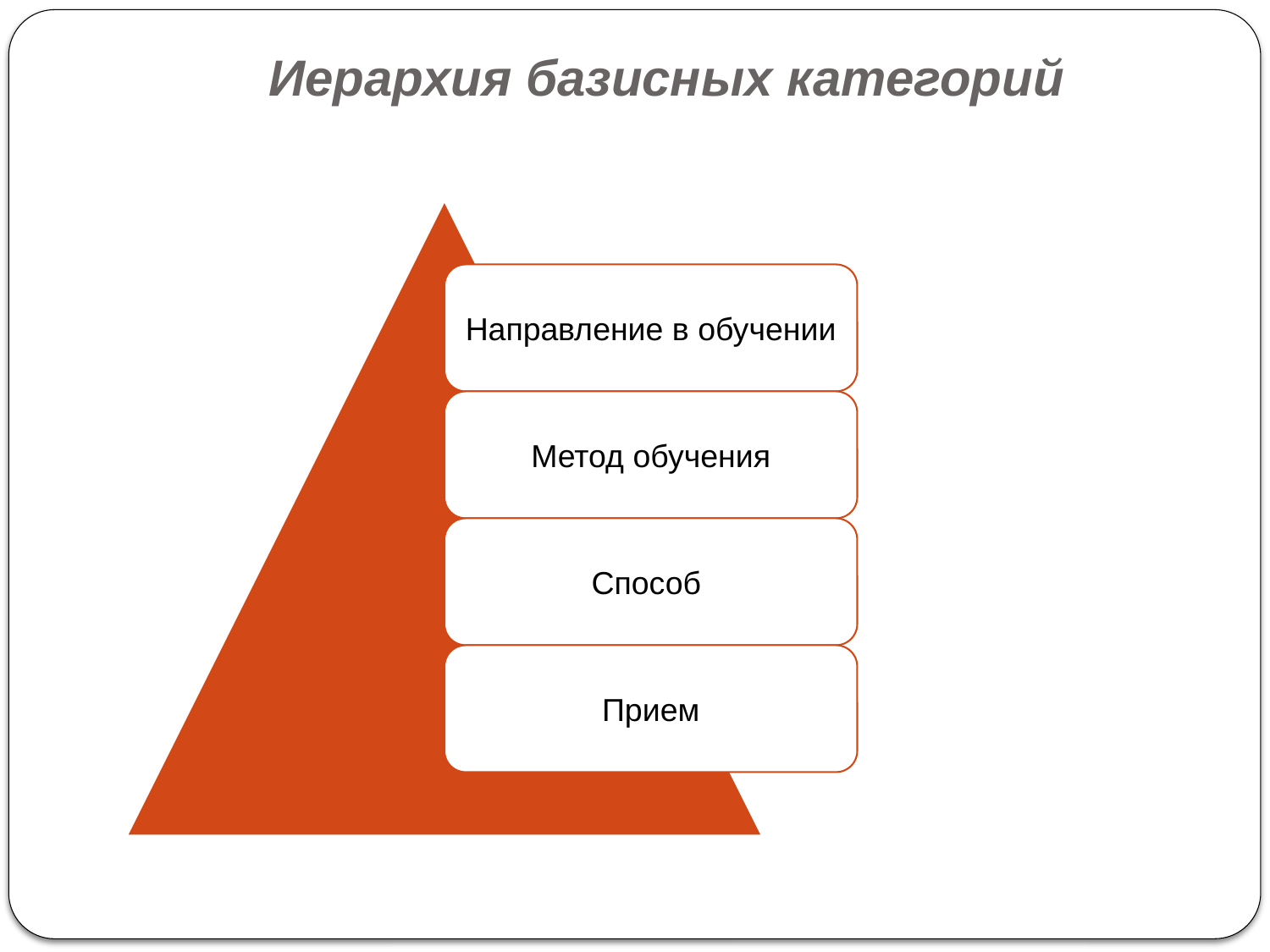

# Иерархия базисных категорий
Метод обучения
Способ
Прием
Направление в обучении